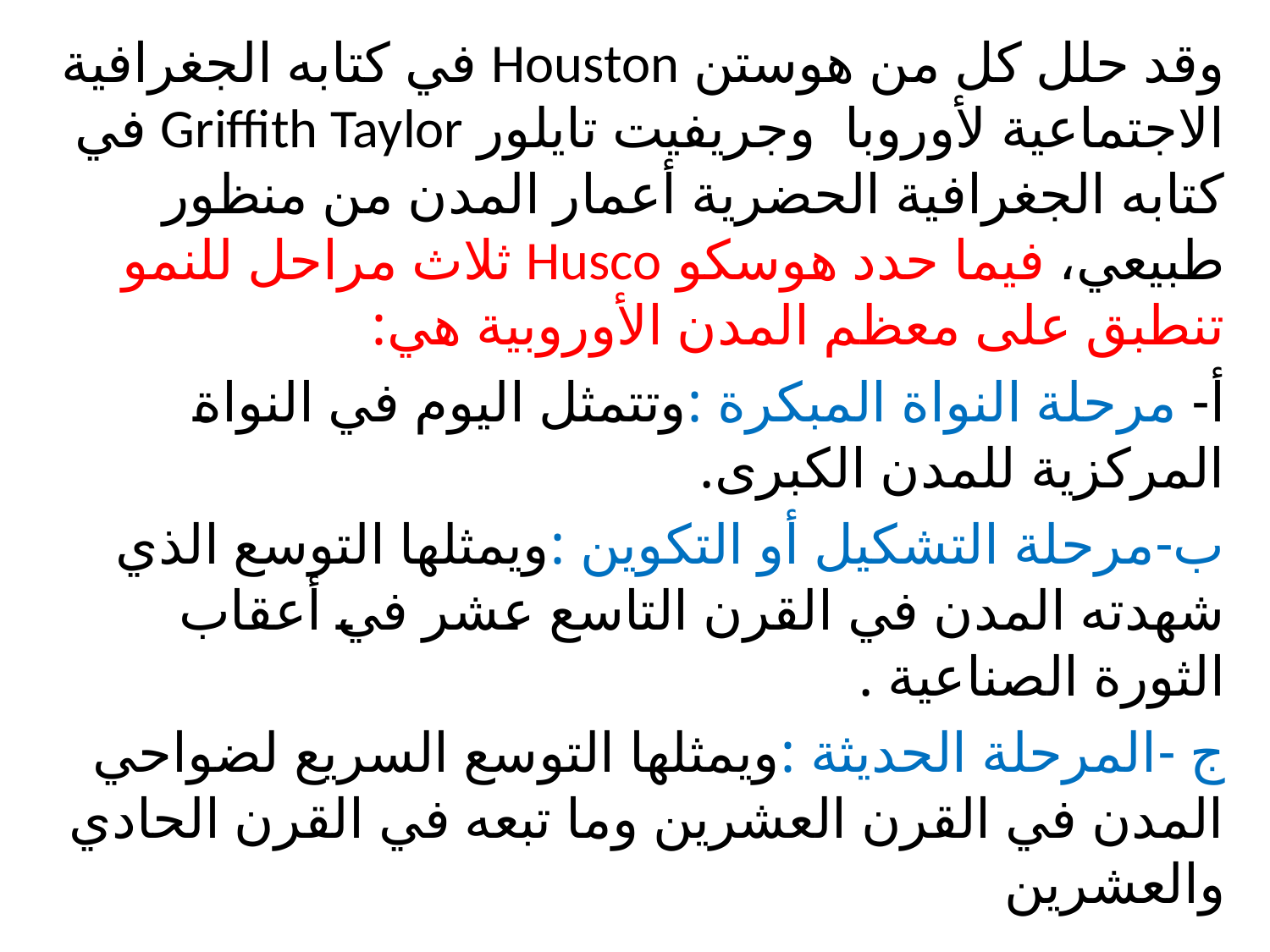

وقد حلل كل من هوستن Houston في كتابه الجغرافية الاجتماعية لأوروبا  وجريفيت تايلور Griffith Taylor في كتابه الجغرافية الحضرية أعمار المدن من منظور طبيعي، فيما حدد هوسكو Husco ثلاث مراحل للنمو تنطبق على معظم المدن الأوروبية هي:
أ- مرحلة النواة المبكرة :وتتمثل اليوم في النواة المركزية للمدن الكبرى.
ب-مرحلة التشكيل أو التكوين :ويمثلها التوسع الذي شهدته المدن في القرن التاسع عشر في أعقاب الثورة الصناعية .
ج -المرحلة الحديثة :ويمثلها التوسع السريع لضواحي المدن في القرن العشرين وما تبعه في القرن الحادي والعشرين